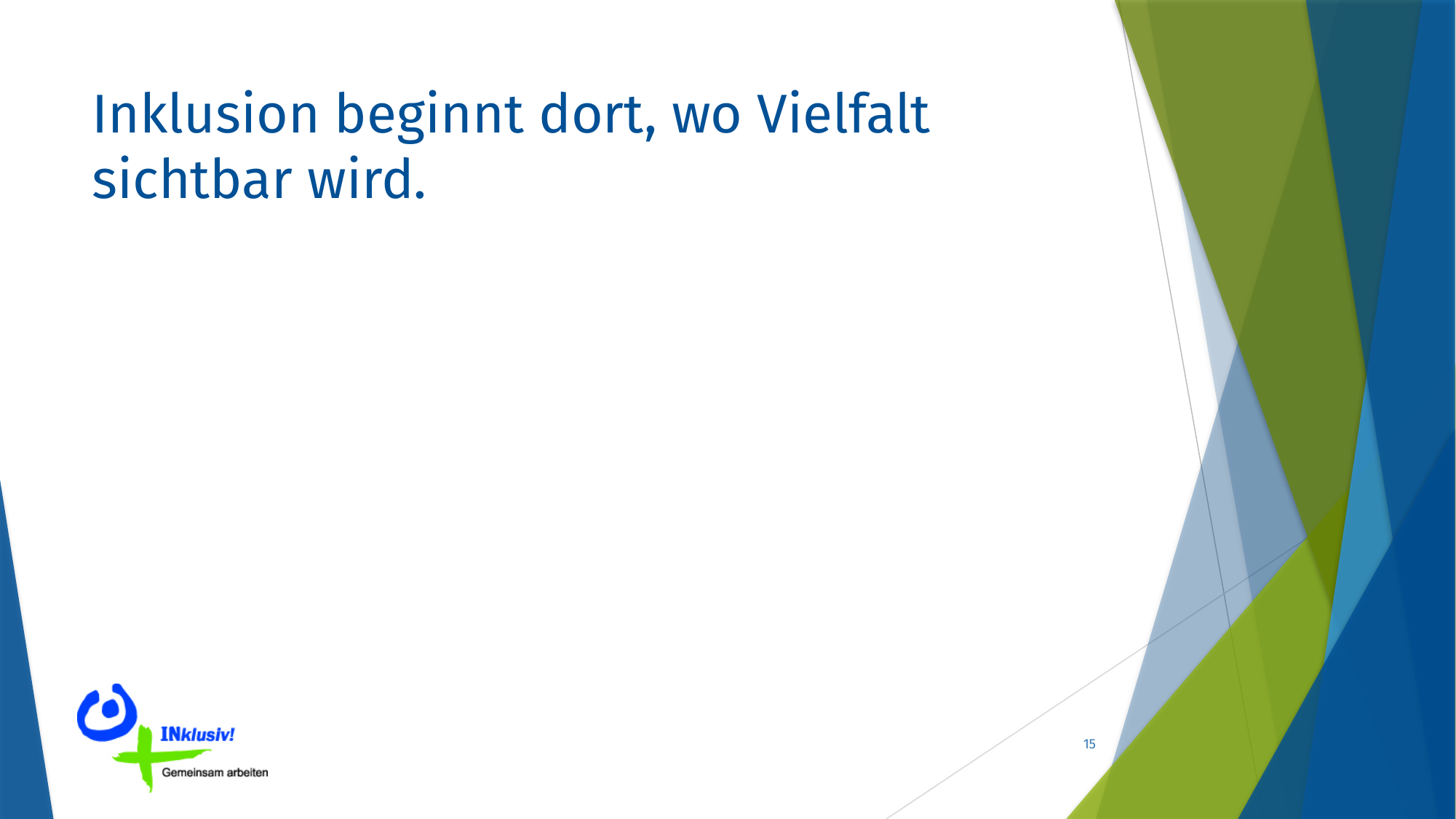

# Inklusion beginnt dort, wo Vielfalt sichtbar wird.
15